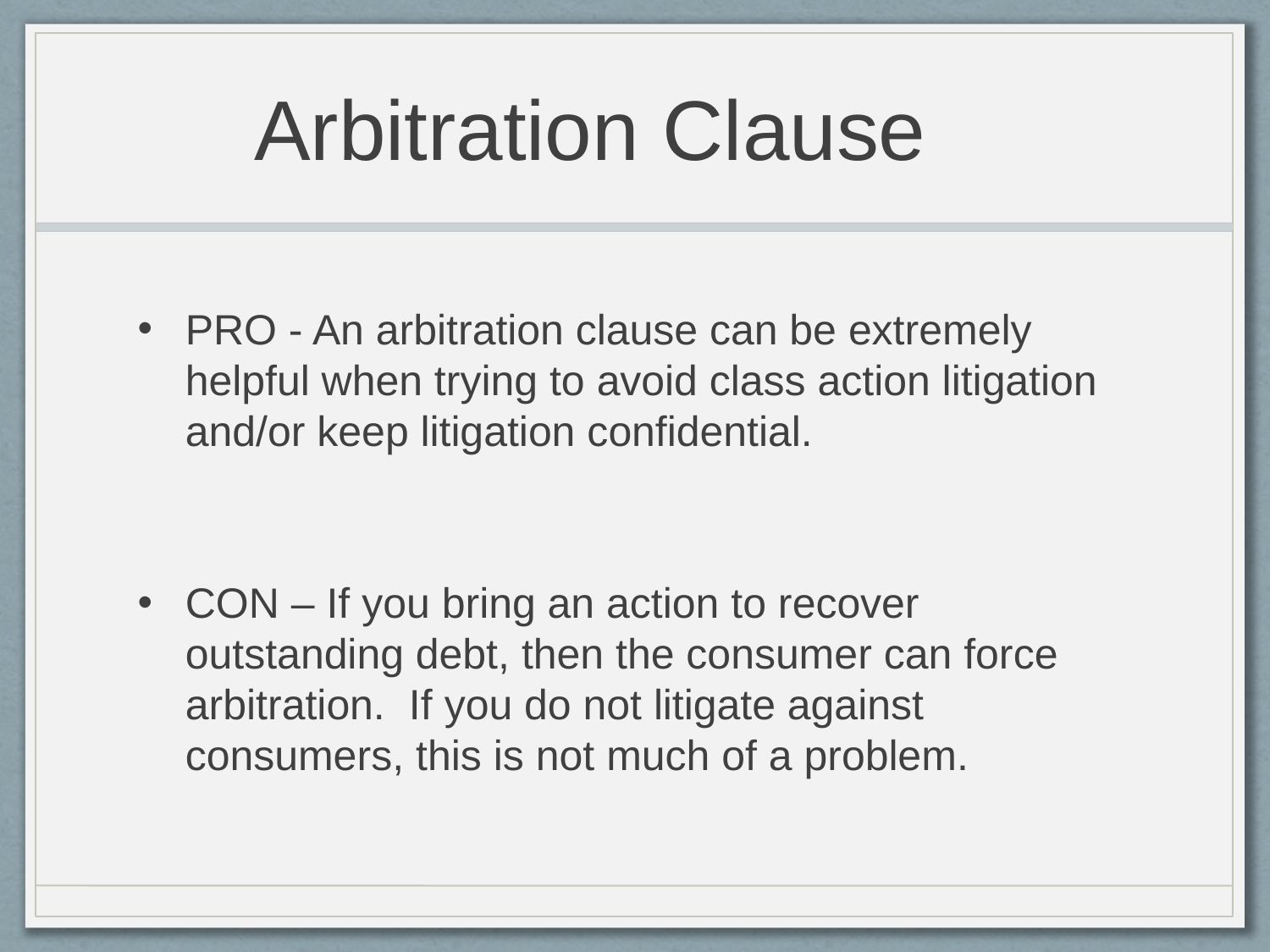

# Arbitration Clause
PRO - An arbitration clause can be extremely helpful when trying to avoid class action litigation and/or keep litigation confidential.

CON – If you bring an action to recover outstanding debt, then the consumer can force arbitration.  If you do not litigate against consumers, this is not much of a problem.